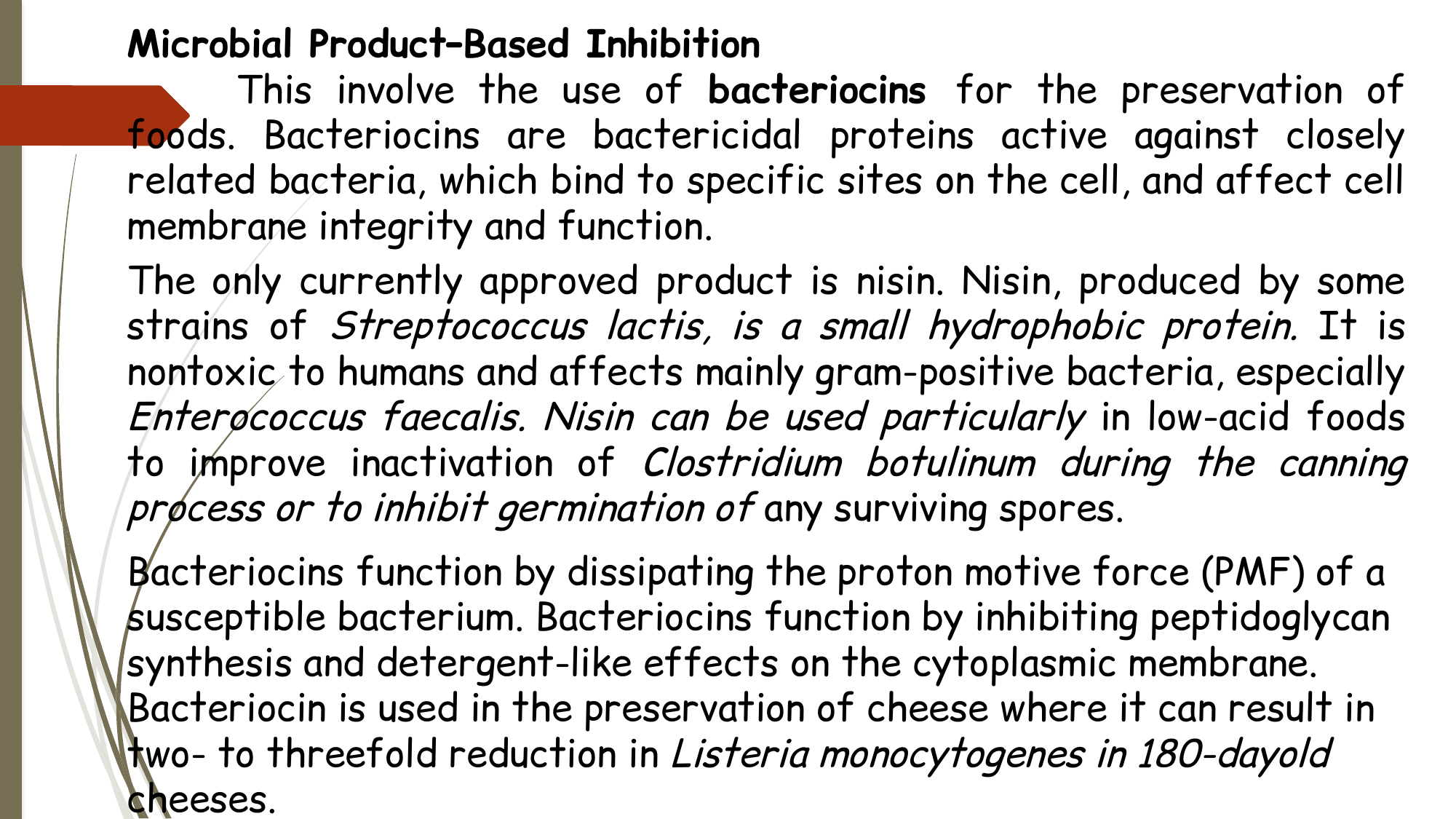

Microbial Product–Based Inhibition
	This involve the use of bacteriocins for the preservation of foods. Bacteriocins are bactericidal proteins active against closely related bacteria, which bind to specific sites on the cell, and affect cell membrane integrity and function.

The only currently approved product is nisin. Nisin, produced by some strains of Streptococcus lactis, is a small hydrophobic protein. It is nontoxic to humans and affects mainly gram-positive bacteria, especially Enterococcus faecalis. Nisin can be used particularly in low-acid foods to improve inactivation of Clostridium botulinum during the canning process or to inhibit germination of any surviving spores.

Bacteriocins function by dissipating the proton motive force (PMF) of a susceptible bacterium. Bacteriocins function by inhibiting peptidoglycan synthesis and detergent-like effects on the cytoplasmic membrane.
Bacteriocin is used in the preservation of cheese where it can result in
two- to threefold reduction in Listeria monocytogenes in 180-dayold
cheeses.